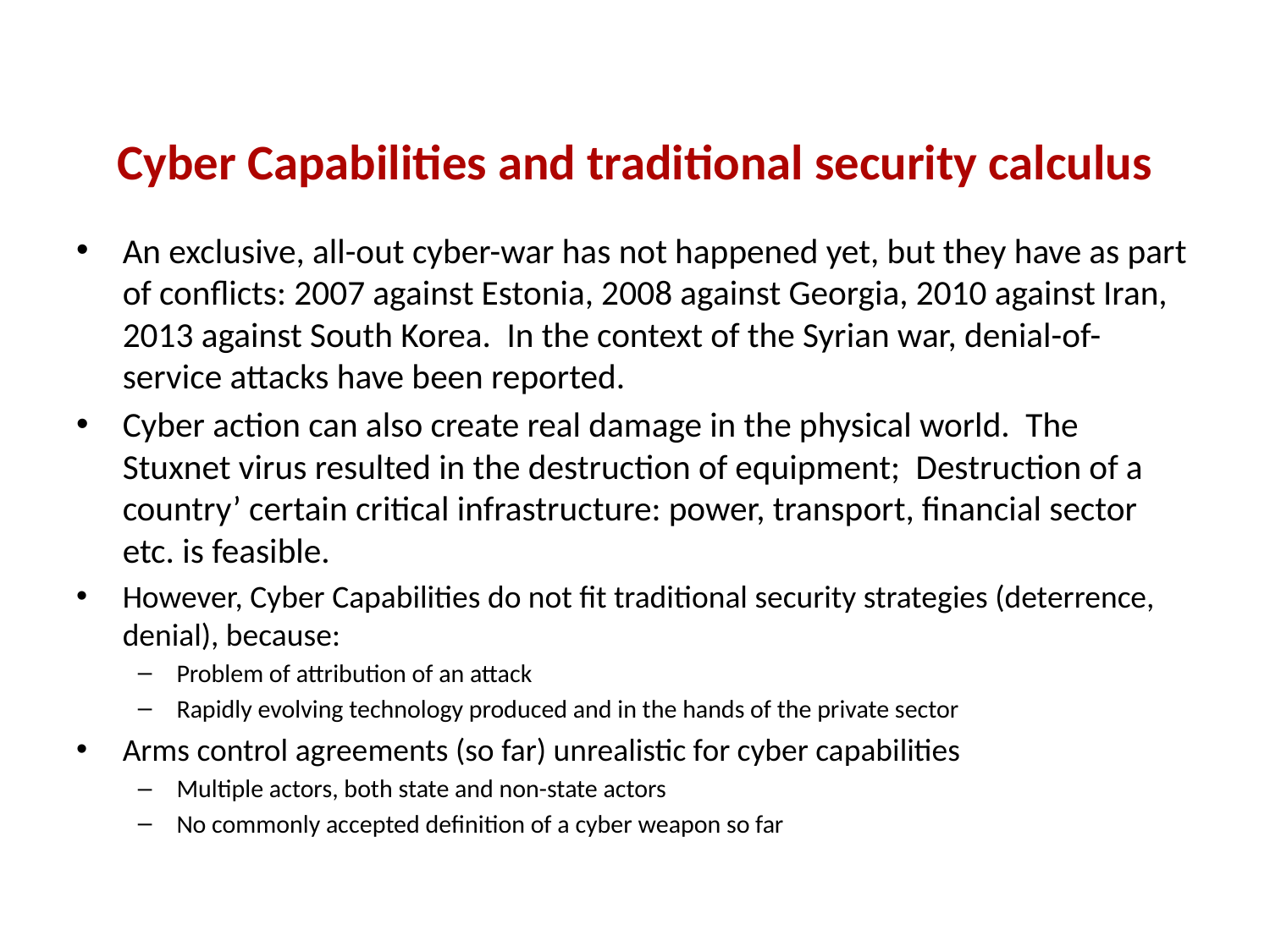

# Cyber Capabilities and traditional security calculus
An exclusive, all-out cyber-war has not happened yet, but they have as part of conflicts: 2007 against Estonia, 2008 against Georgia, 2010 against Iran, 2013 against South Korea.  In the context of the Syrian war, denial-of-service attacks have been reported.
Cyber action can also create real damage in the physical world.  The Stuxnet virus resulted in the destruction of equipment;  Destruction of a country’ certain critical infrastructure: power, transport, financial sector etc. is feasible.
However, Cyber Capabilities do not fit traditional security strategies (deterrence, denial), because:
Problem of attribution of an attack
Rapidly evolving technology produced and in the hands of the private sector
Arms control agreements (so far) unrealistic for cyber capabilities
Multiple actors, both state and non-state actors
No commonly accepted definition of a cyber weapon so far